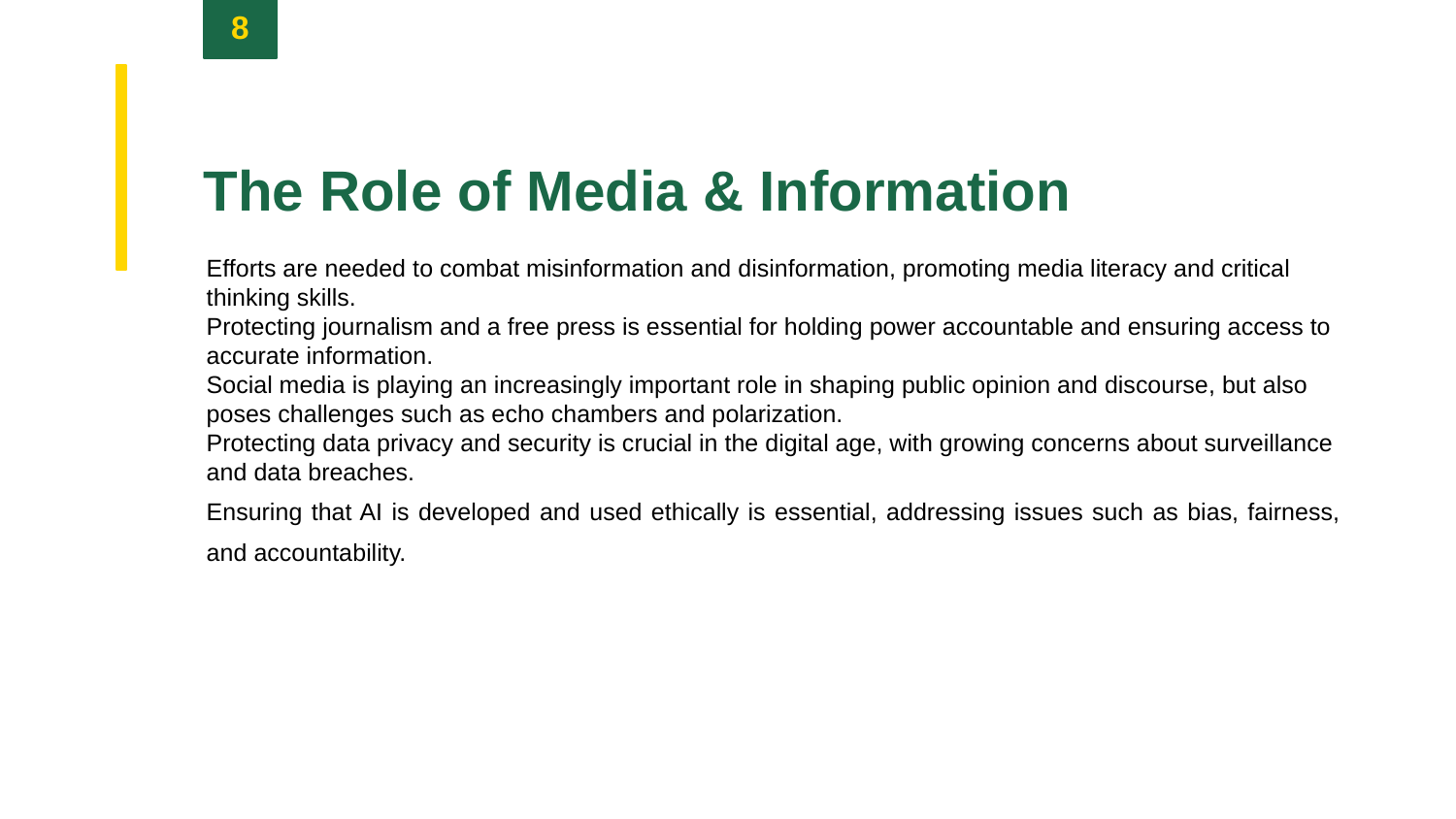

8

The Role of Media & Information
Efforts are needed to combat misinformation and disinformation, promoting media literacy and critical thinking skills.
Protecting journalism and a free press is essential for holding power accountable and ensuring access to accurate information.
Social media is playing an increasingly important role in shaping public opinion and discourse, but also poses challenges such as echo chambers and polarization.
Protecting data privacy and security is crucial in the digital age, with growing concerns about surveillance and data breaches.
Ensuring that AI is developed and used ethically is essential, addressing issues such as bias, fairness, and accountability.